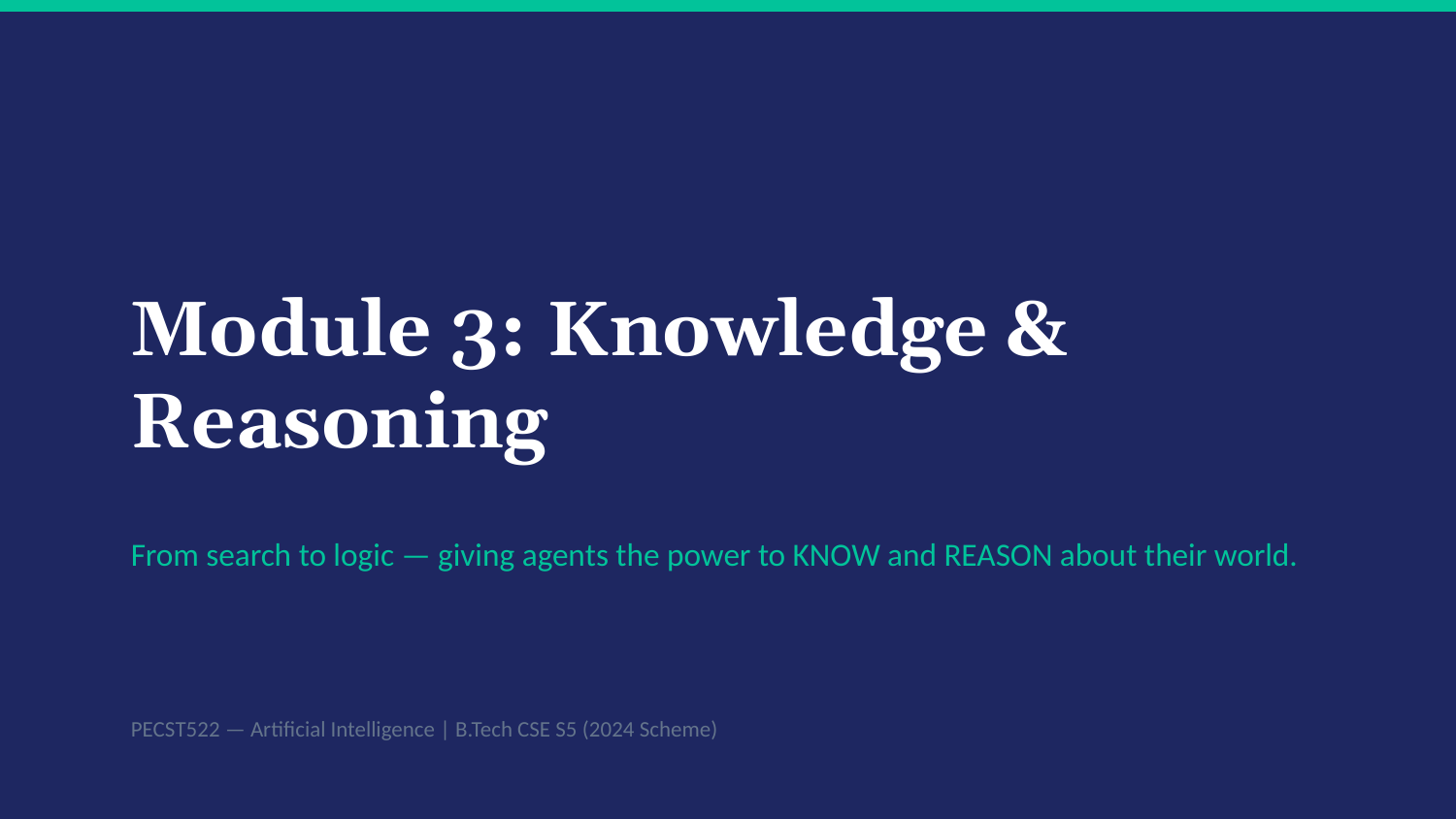

Module 3: Knowledge & Reasoning
From search to logic — giving agents the power to KNOW and REASON about their world.
PECST522 — Artificial Intelligence | B.Tech CSE S5 (2024 Scheme)